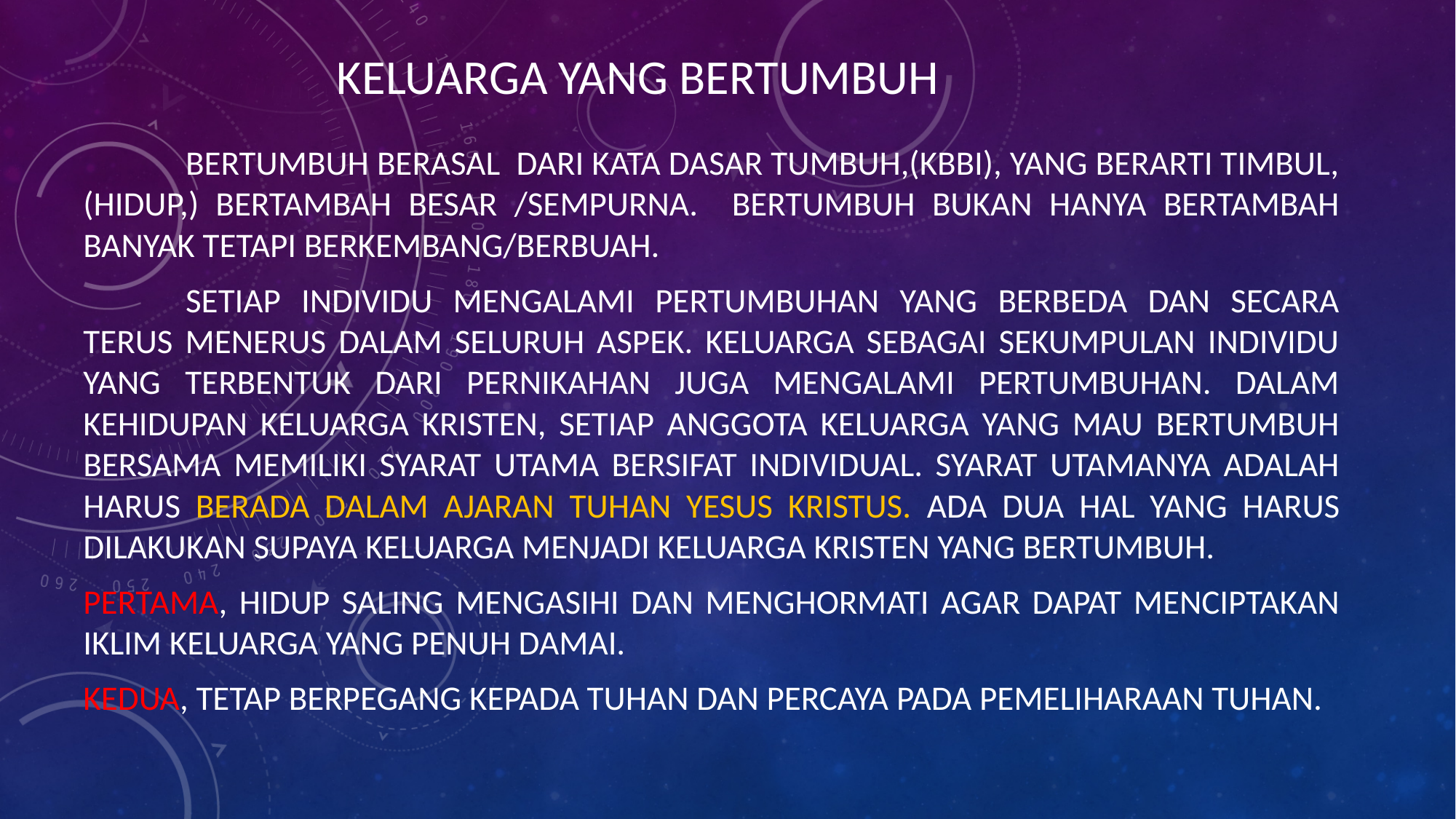

# Keluarga yang bertumbuh
	Bertumbuh berasal  dari kata dasar tumbuh,(KBBI), yang berarti timbul,(hidup,) bertambah besar /sempurna.  Bertumbuh bukan hanya bertambah banyak tetapi berkembang/berbuah.
	Setiap individu mengalami pertumbuhan yang berbeda dan secara terus menerus dalam seluruh aspek. Keluarga sebagai sekumpulan individu yang terbentuk dari pernikahan juga mengalami pertumbuhan. Dalam kehidupan keluarga Kristen, setiap anggota keluarga yang mau bertumbuh bersama memiliki syarat utama bersifat individual. Syarat utamanya adalah harus berada dalam ajaran Tuhan Yesus Kristus. Ada dua hal yang harus dilakukan supaya keluarga menjadi keluarga Kristen yang bertumbuh.
Pertama, hidup saling mengasihi dan menghormati agar dapat menciptakan iklim keluarga yang penuh damai.
Kedua, tetap berpegang kepada Tuhan dan percaya pada pemeliharaan Tuhan.